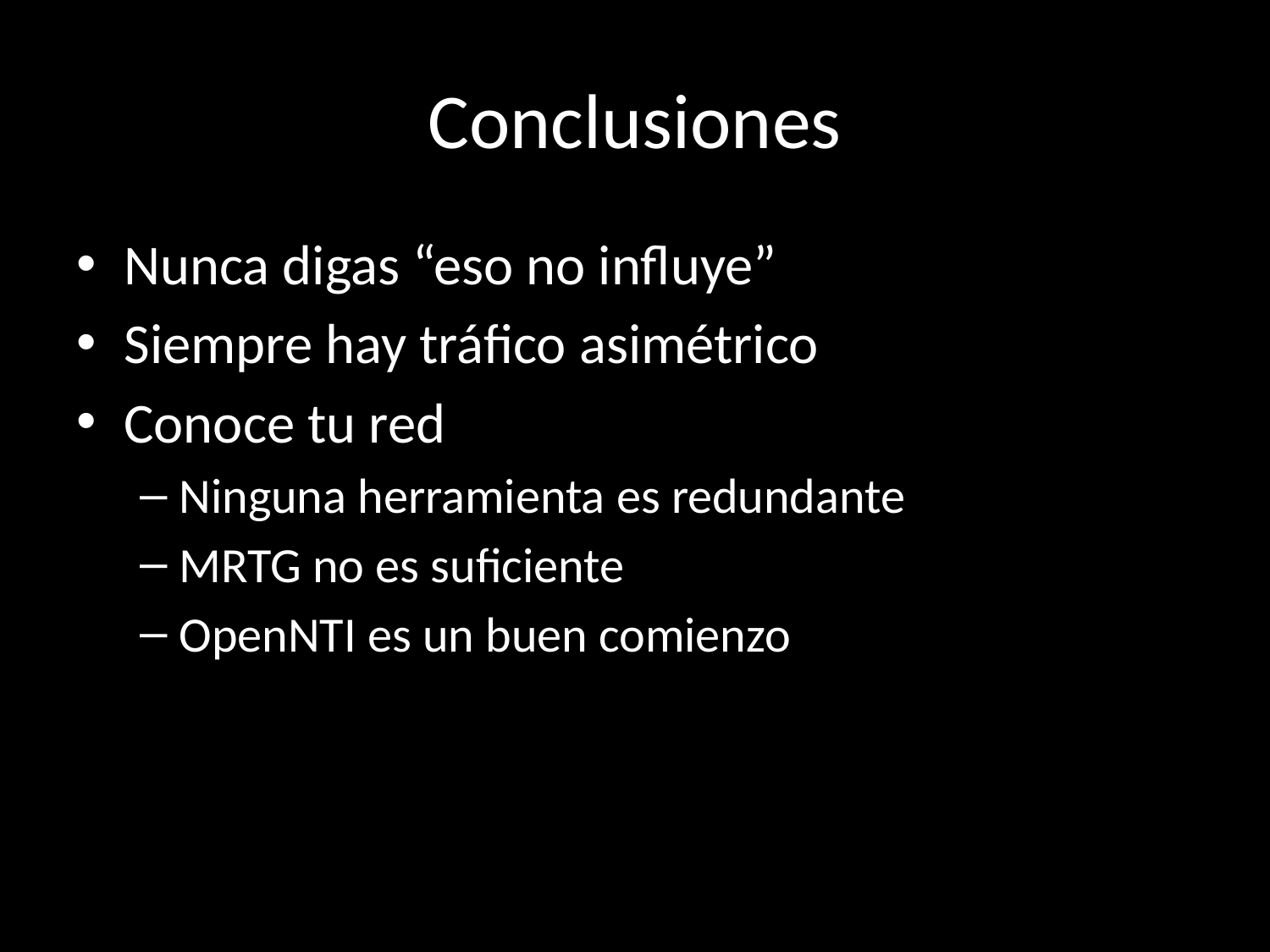

# Conclusiones
Nunca digas “eso no influye”
Siempre hay tráfico asimétrico
Conoce tu red
Ninguna herramienta es redundante
MRTG no es suficiente
OpenNTI es un buen comienzo